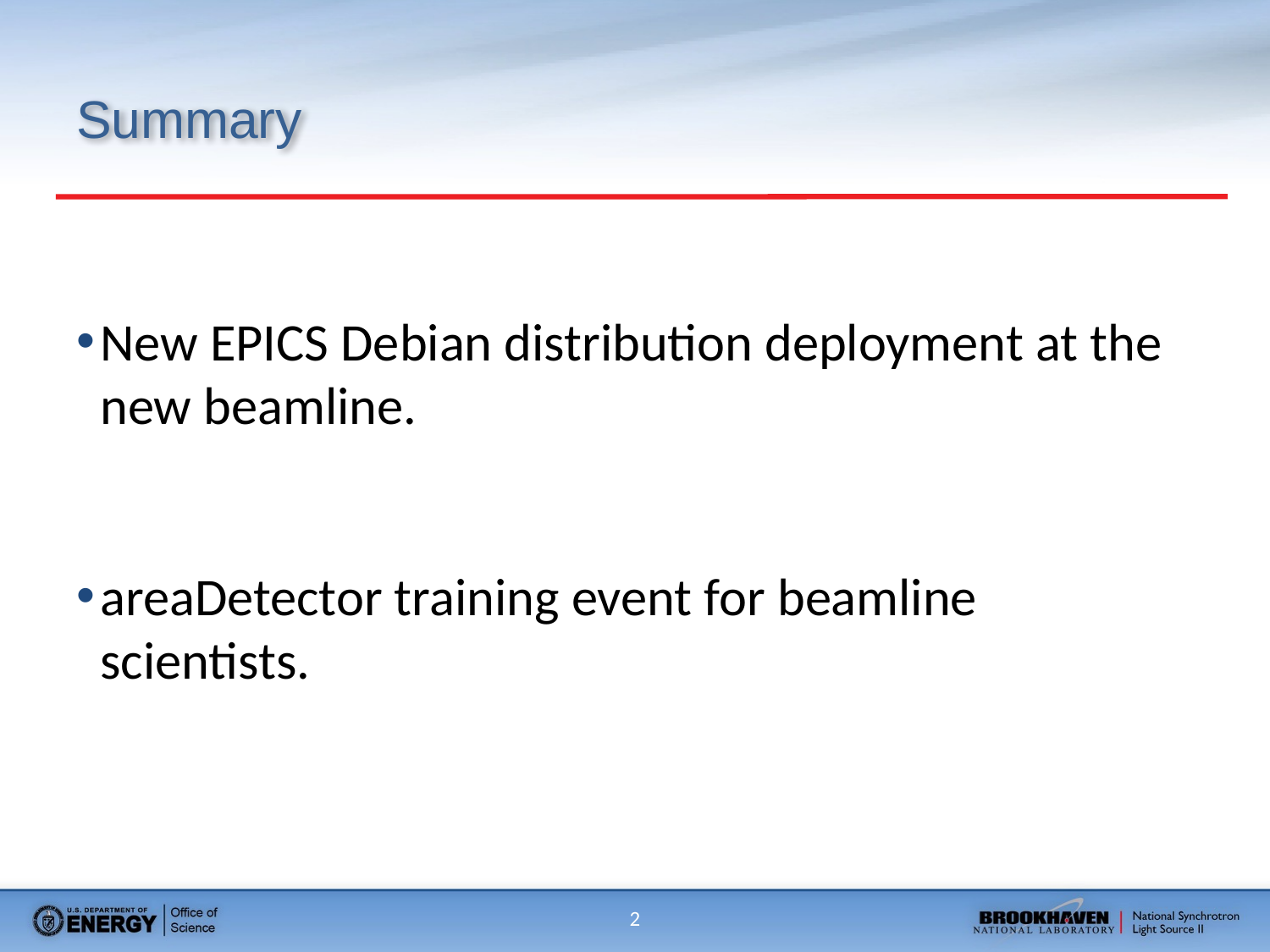

# Summary

New EPICS Debian distribution deployment at the new beamline.

areaDetector training event for beamline scientists.